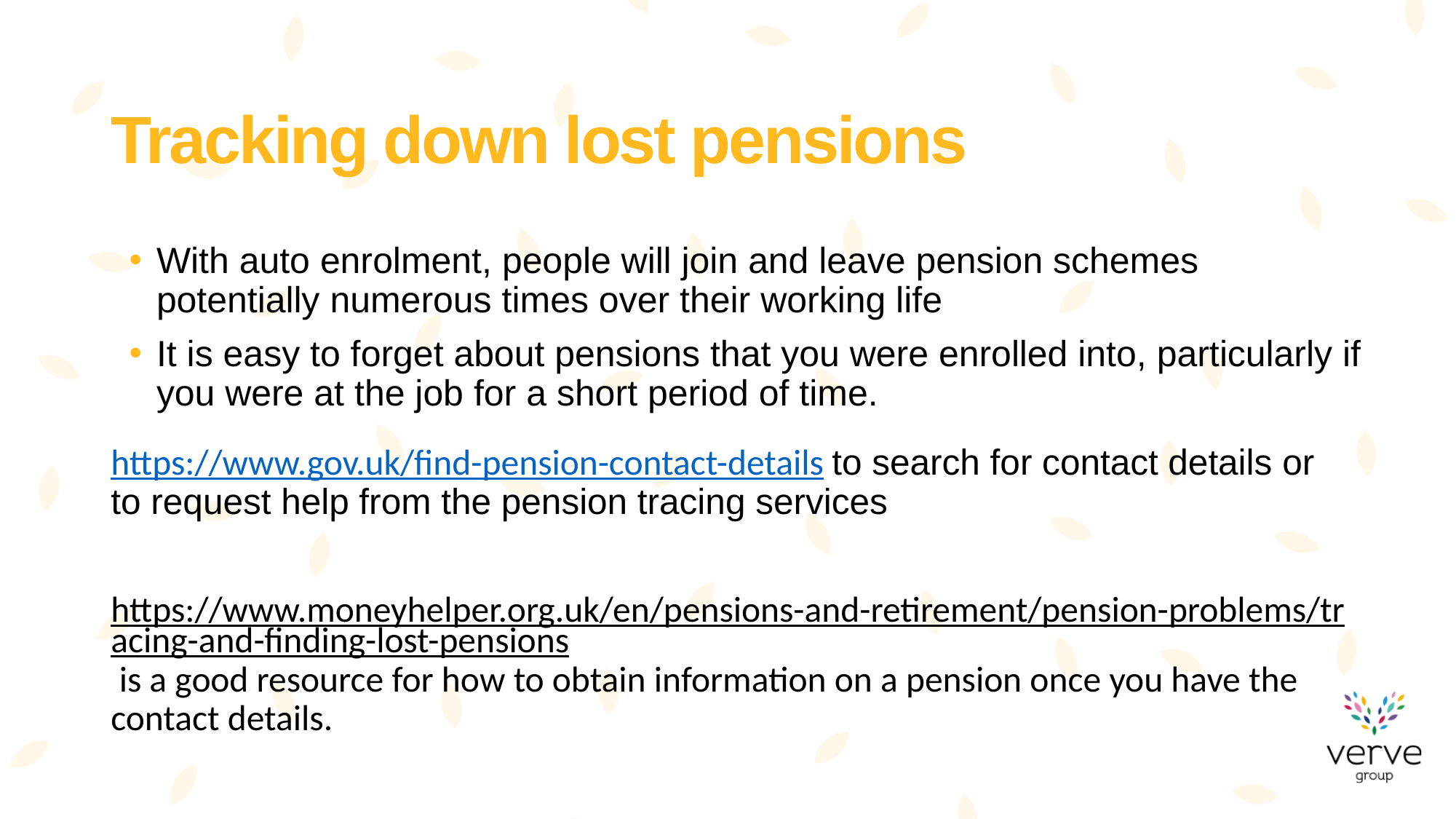

# Tracking down lost pensions
With auto enrolment, people will join and leave pension schemes potentially numerous times over their working life
It is easy to forget about pensions that you were enrolled into, particularly if you were at the job for a short period of time.
https://www.gov.uk/find-pension-contact-details to search for contact details or to request help from the pension tracing services

https://www.moneyhelper.org.uk/en/pensions-and-retirement/pension-problems/tracing-and-finding-lost-pensions is a good resource for how to obtain information on a pension once you have the contact details.